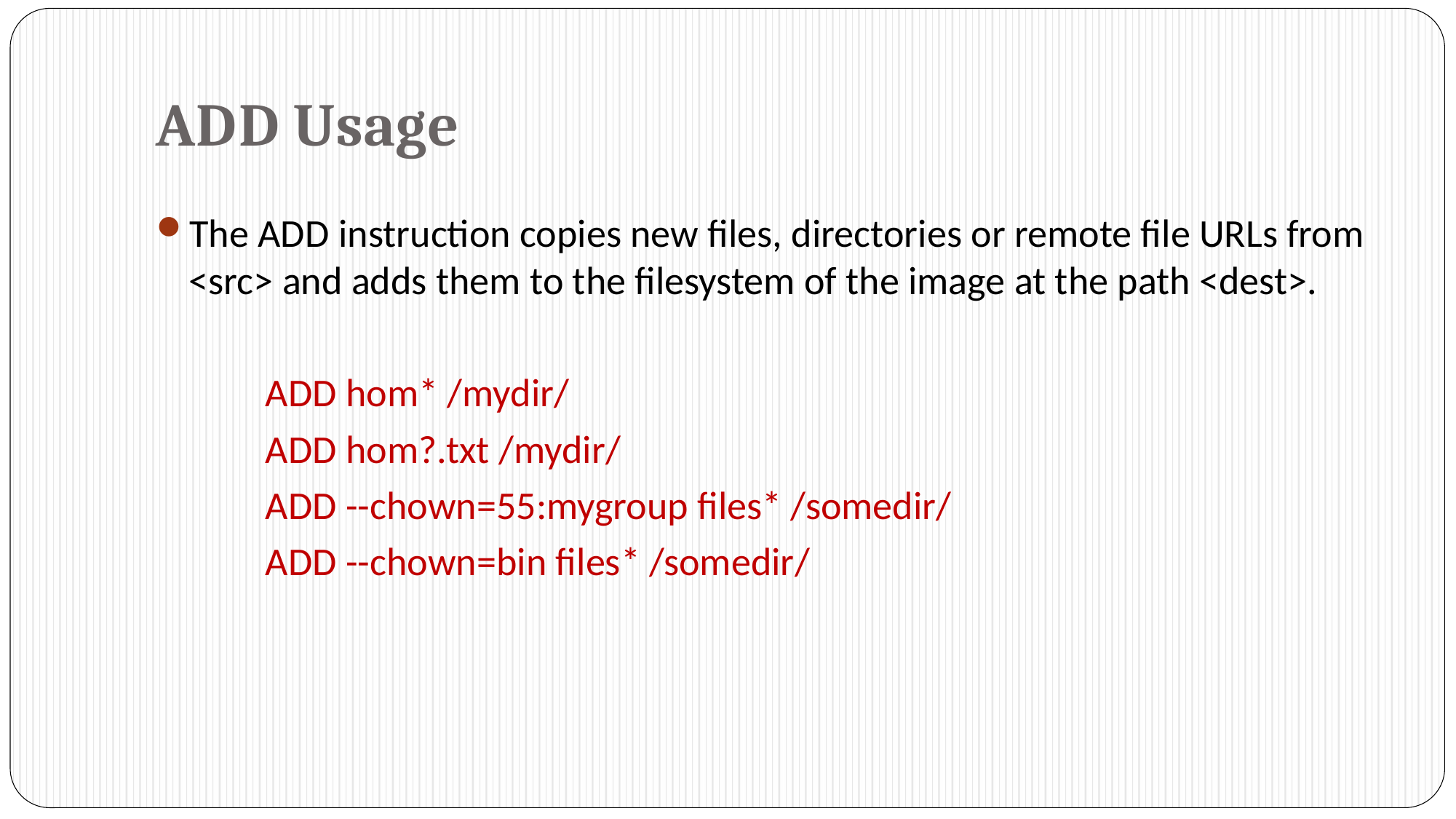

# ADD Usage
The ADD instruction copies new files, directories or remote file URLs from <src> and adds them to the filesystem of the image at the path <dest>.

	ADD hom* /mydir/
	ADD hom?.txt /mydir/
	ADD --chown=55:mygroup files* /somedir/
	ADD --chown=bin files* /somedir/